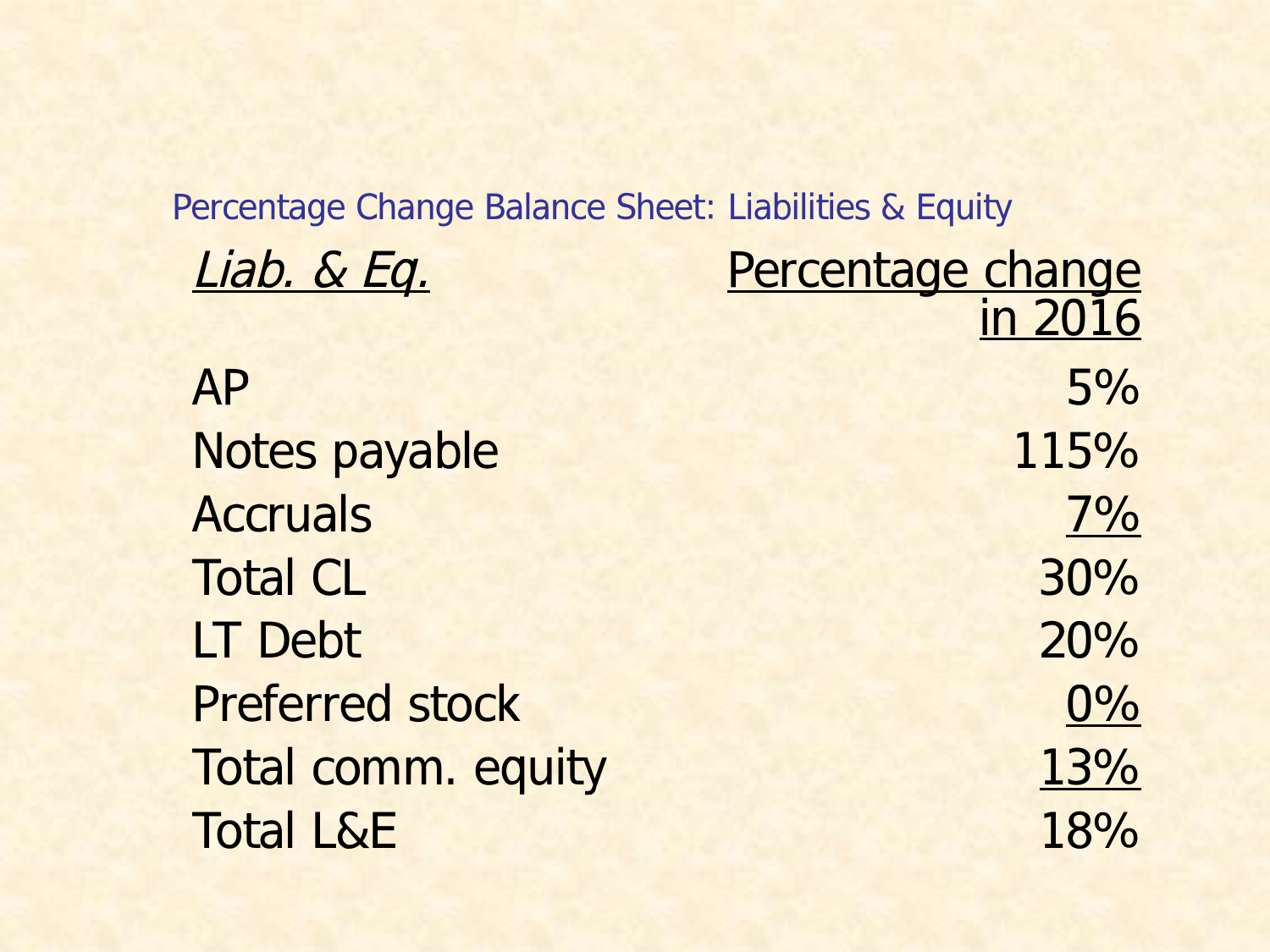

# Percentage Change Balance Sheet: Liabilities & Equity
| Liab. & Eq. | Percentage change in 2016 |
| --- | --- |
| AP | 5% |
| Notes payable | 115% |
| Accruals | 7% |
| Total CL | 30% |
| LT Debt | 20% |
| Preferred stock | 0% |
| Total comm. equity | 13% |
| Total L&E | 18% |
51